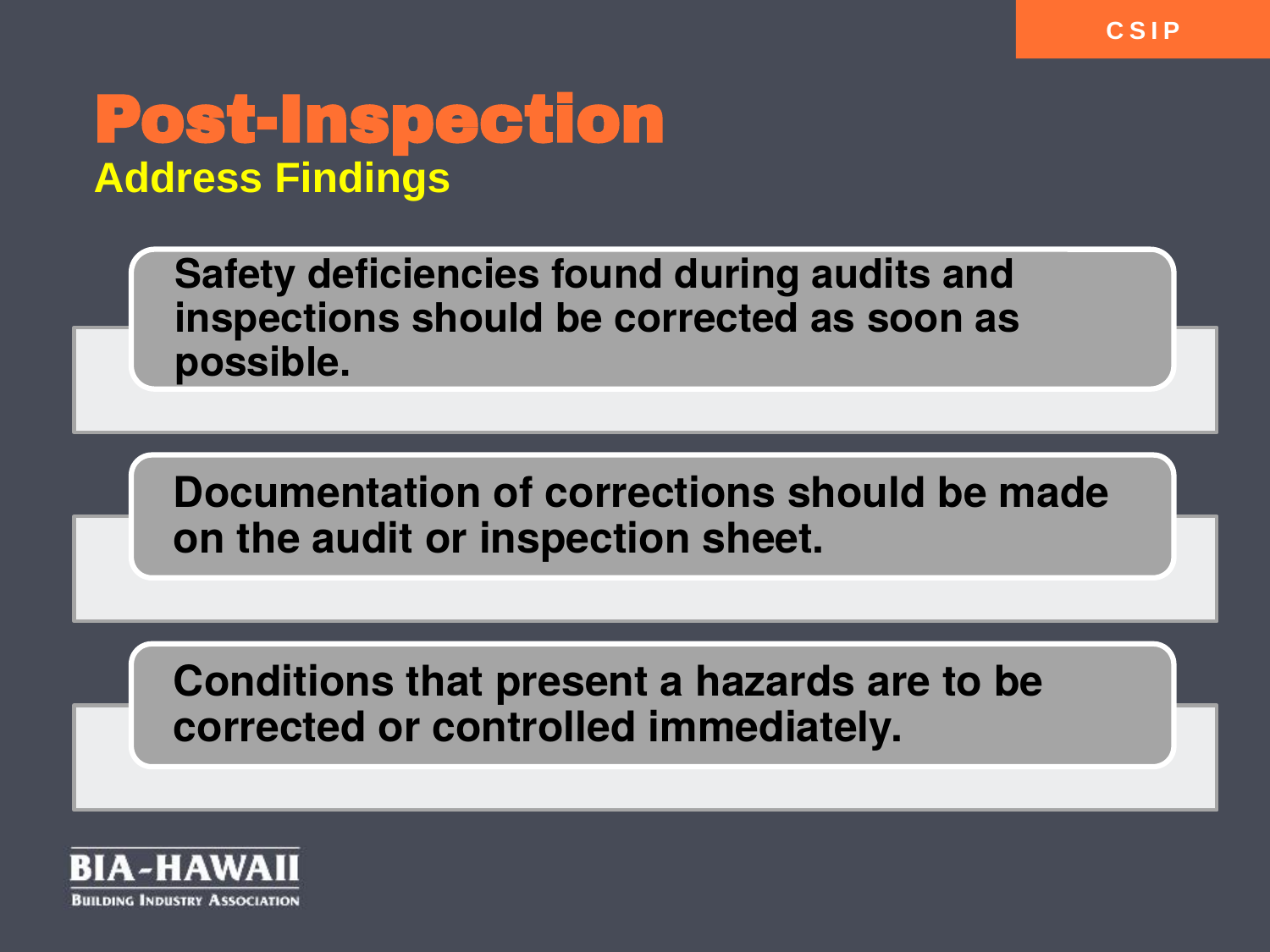

# Post-Inspection Address Findings
Safety deficiencies found during audits and inspections should be corrected as soon as possible.
Documentation of corrections should be made on the audit or inspection sheet.
Conditions that present a hazards are to be corrected or controlled immediately.